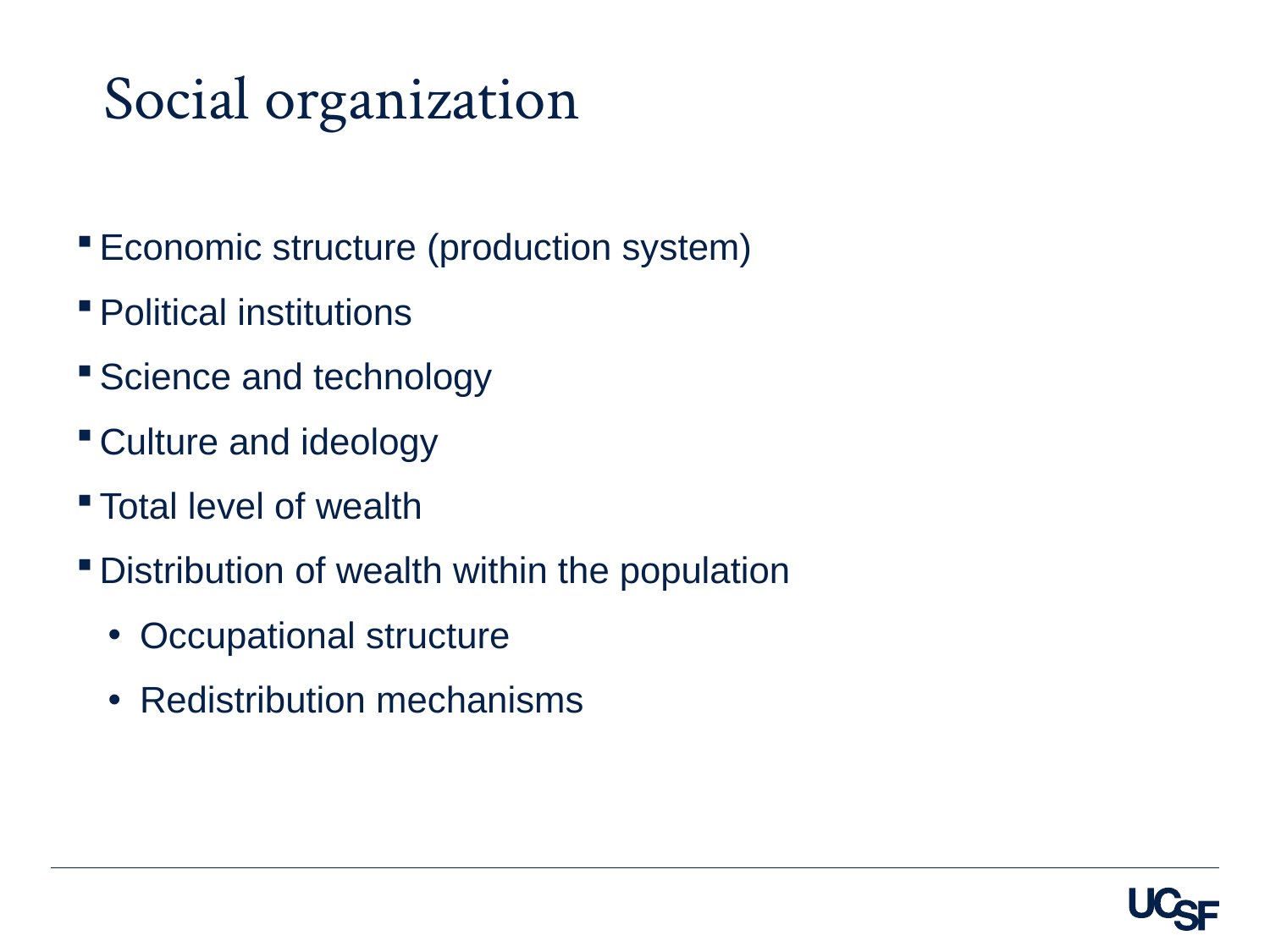

# Social organization
Economic structure (production system)
Political institutions
Science and technology
Culture and ideology
Total level of wealth
Distribution of wealth within the population
Occupational structure
Redistribution mechanisms